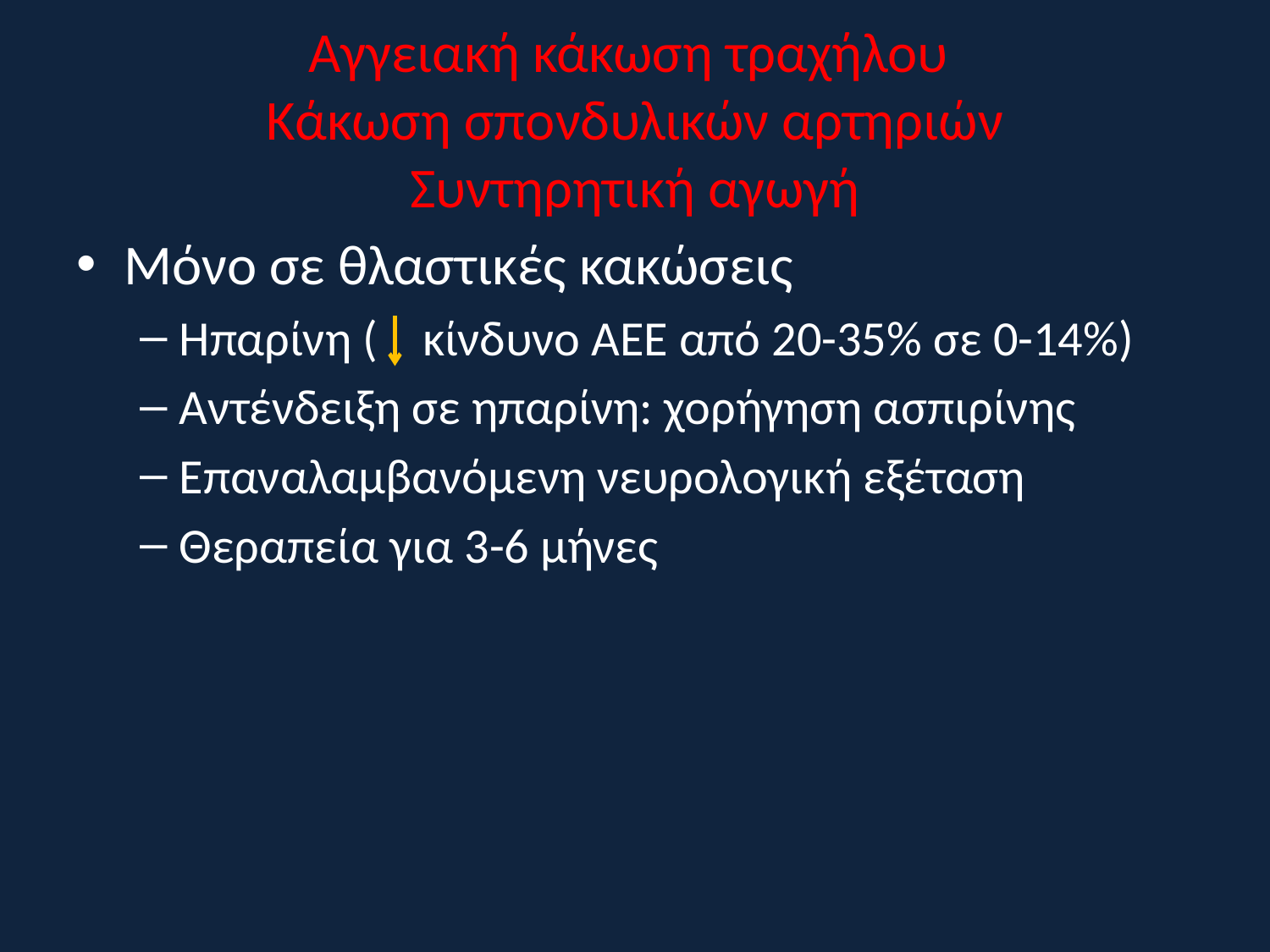

# Aγγειακή κάκωση τραχήλου Κάκωση σπονδυλικών αρτηριών Συντηρητική αγωγή
Μόνο σε θλαστικές κακώσεις
Ηπαρίνη (    κίνδυνο ΑΕΕ από 20-35% σε 0-14%)
Αντένδειξη σε ηπαρίνη: χορήγηση ασπιρίνης
Επαναλαμβανόμενη νευρολογική εξέταση
Θεραπεία για 3-6 μήνες